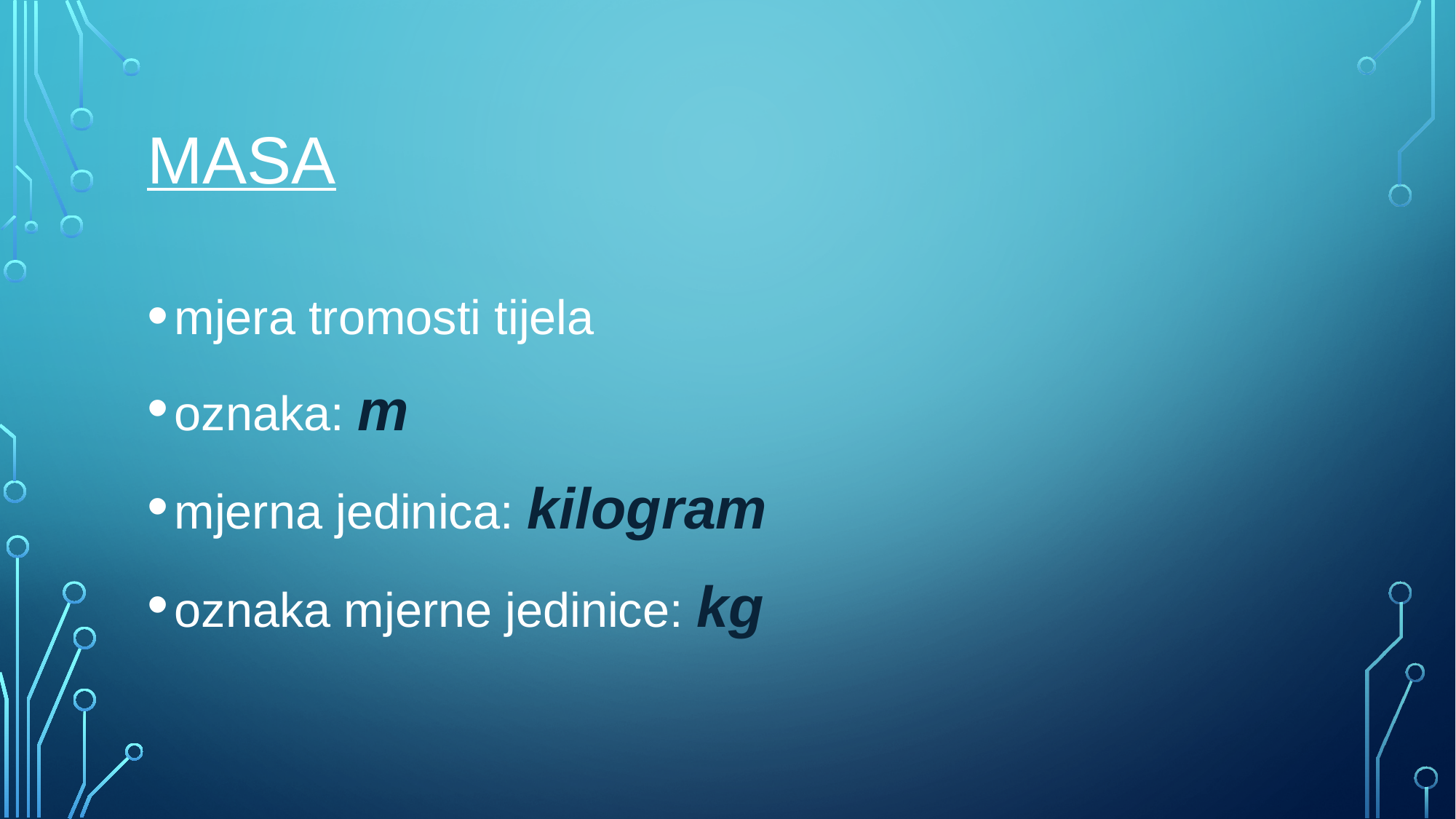

# masa
mjera tromosti tijela
oznaka: m
mjerna jedinica: kilogram
oznaka mjerne jedinice: kg